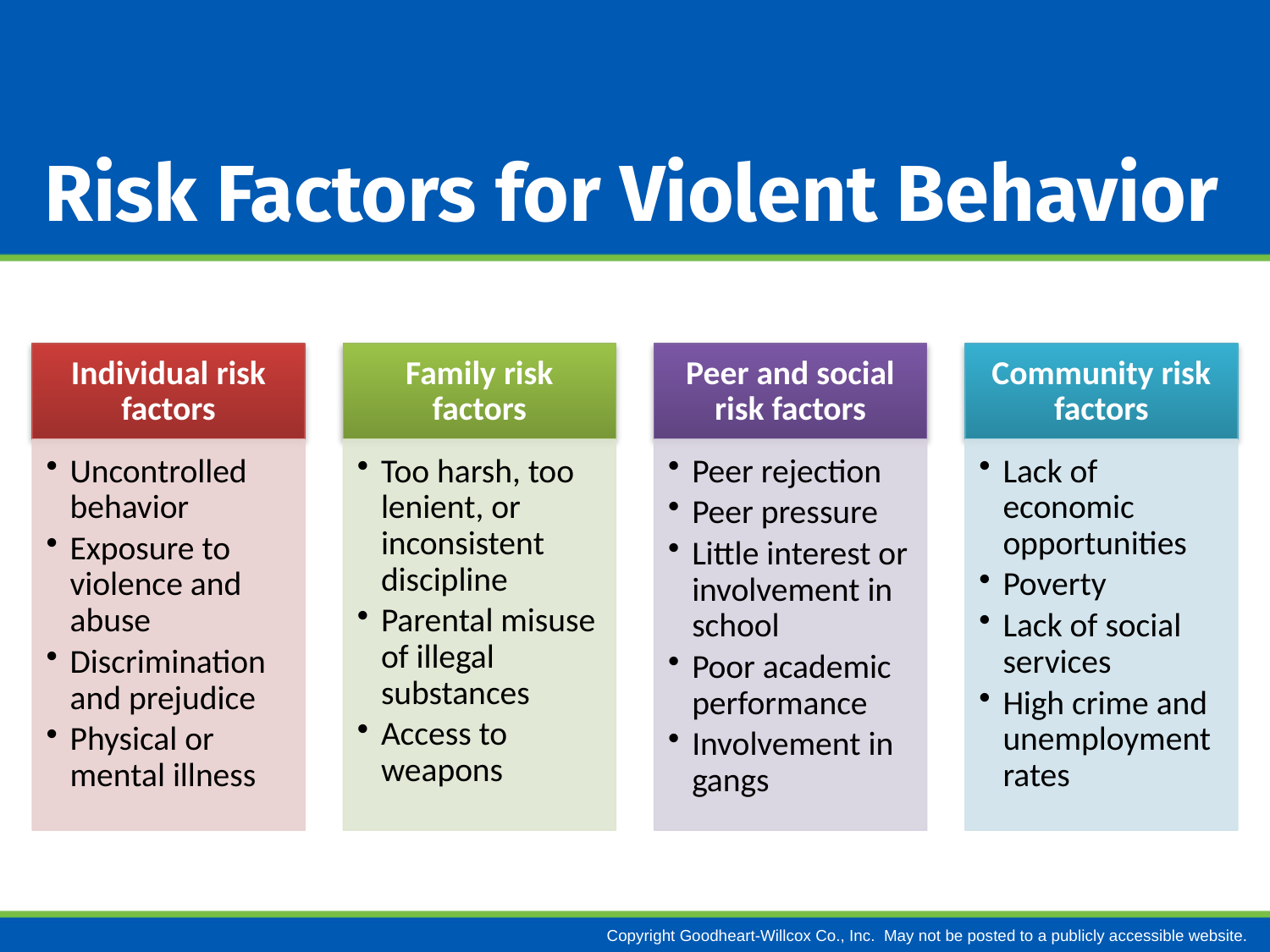

# Risk Factors for Violent Behavior
Individual risk factors
Uncontrolled behavior
Exposure to violence and abuse
Discrimination  and prejudice
Physical or mental illness
Family risk factors
Too harsh, too lenient, or inconsistent discipline
Parental misuse of illegal substances
Access to weapons
Peer and social risk factors
Peer rejection
Peer pressure
Little interest or involvement in school
Poor academic performance
Involvement in gangs
Community risk factors
Lack of economic opportunities
Poverty
Lack of social services
High crime and unemployment rates